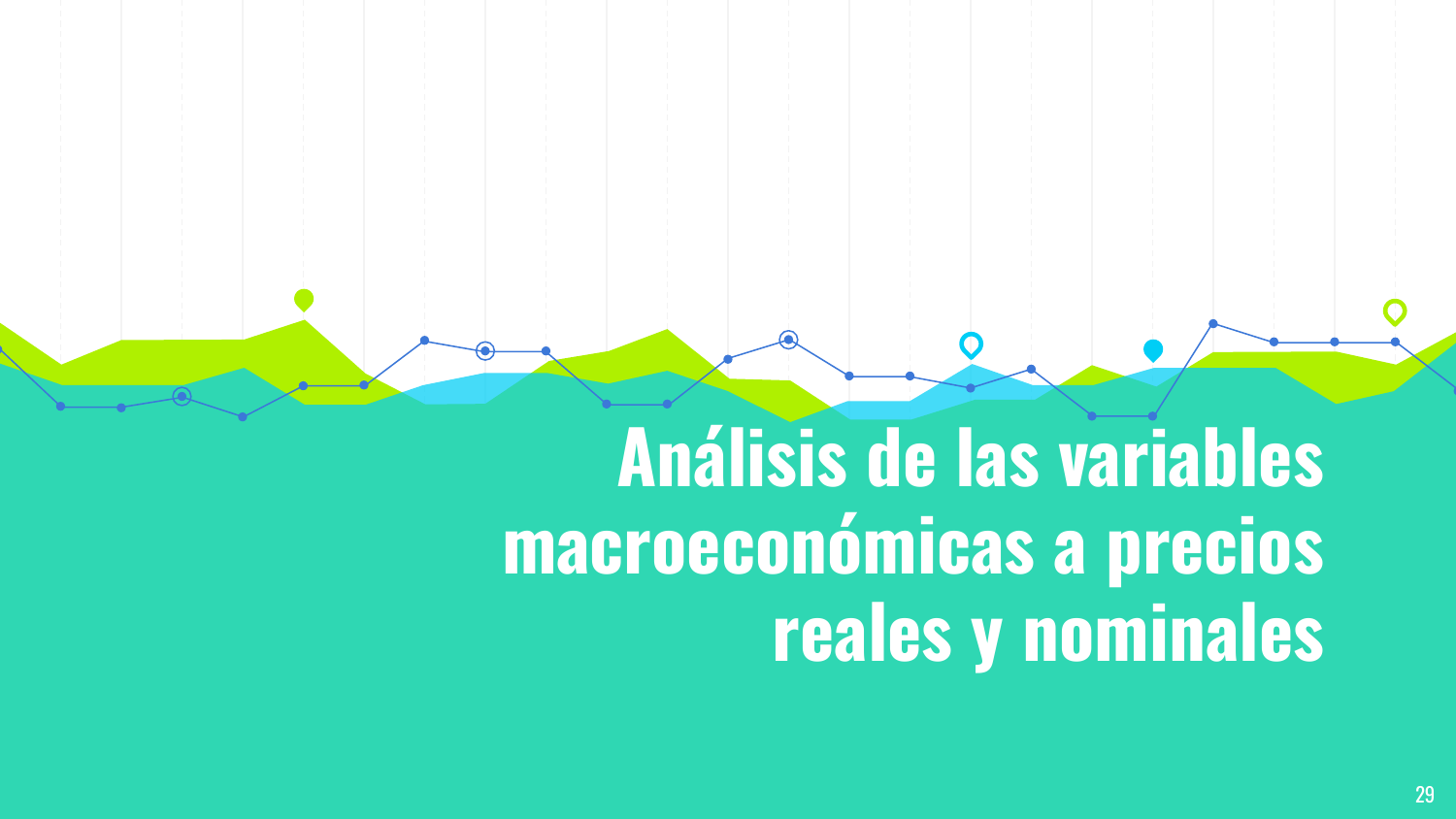

# Análisis de las variables macroeconómicas a precios reales y nominales
29